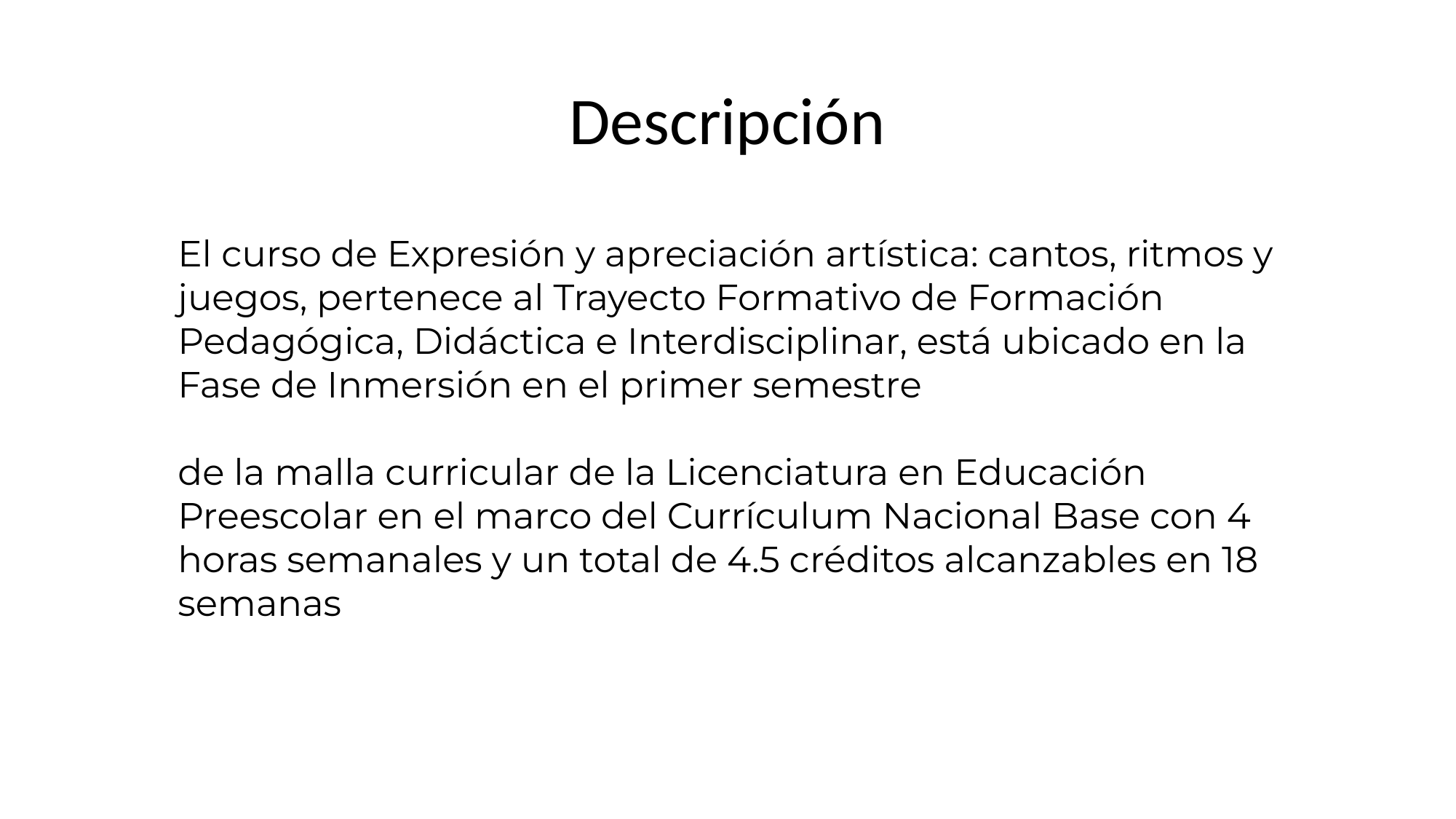

# Descripción
El curso de Expresión y apreciación artística: cantos, ritmos y juegos, pertenece al Trayecto Formativo de Formación Pedagógica, Didáctica e Interdisciplinar, está ubicado en la Fase de Inmersión en el primer semestre

de la malla curricular de la Licenciatura en Educación Preescolar en el marco del Currículum Nacional Base con 4 horas semanales y un total de 4.5 créditos alcanzables en 18 semanas